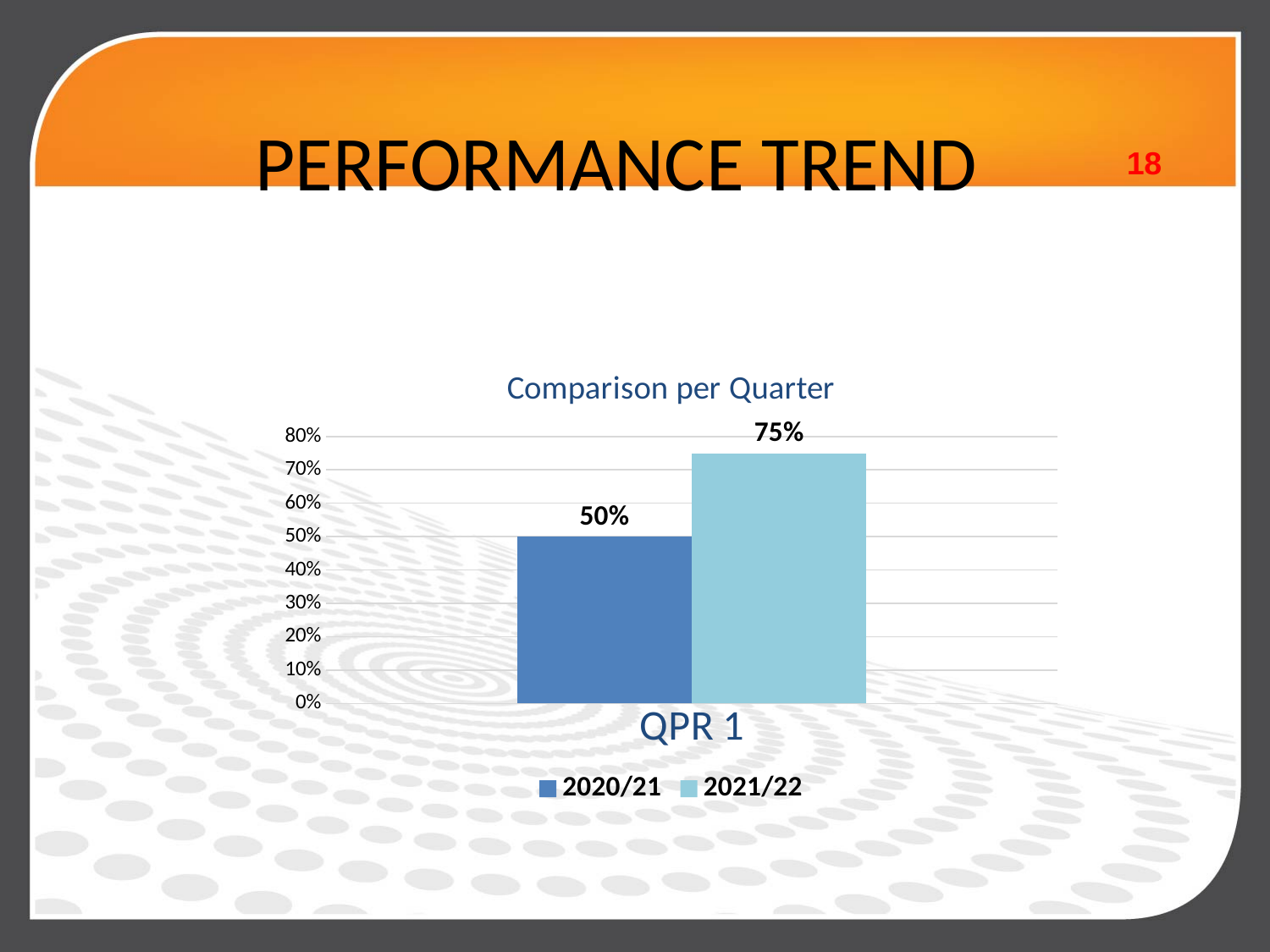

# PERFORMANCE TREND
18

### Chart: Comparison per Quarter

| Category | 2020/21 | 2021/22 |
|---|---|---|
| QPR 1 | 0.5 | 0.75 |